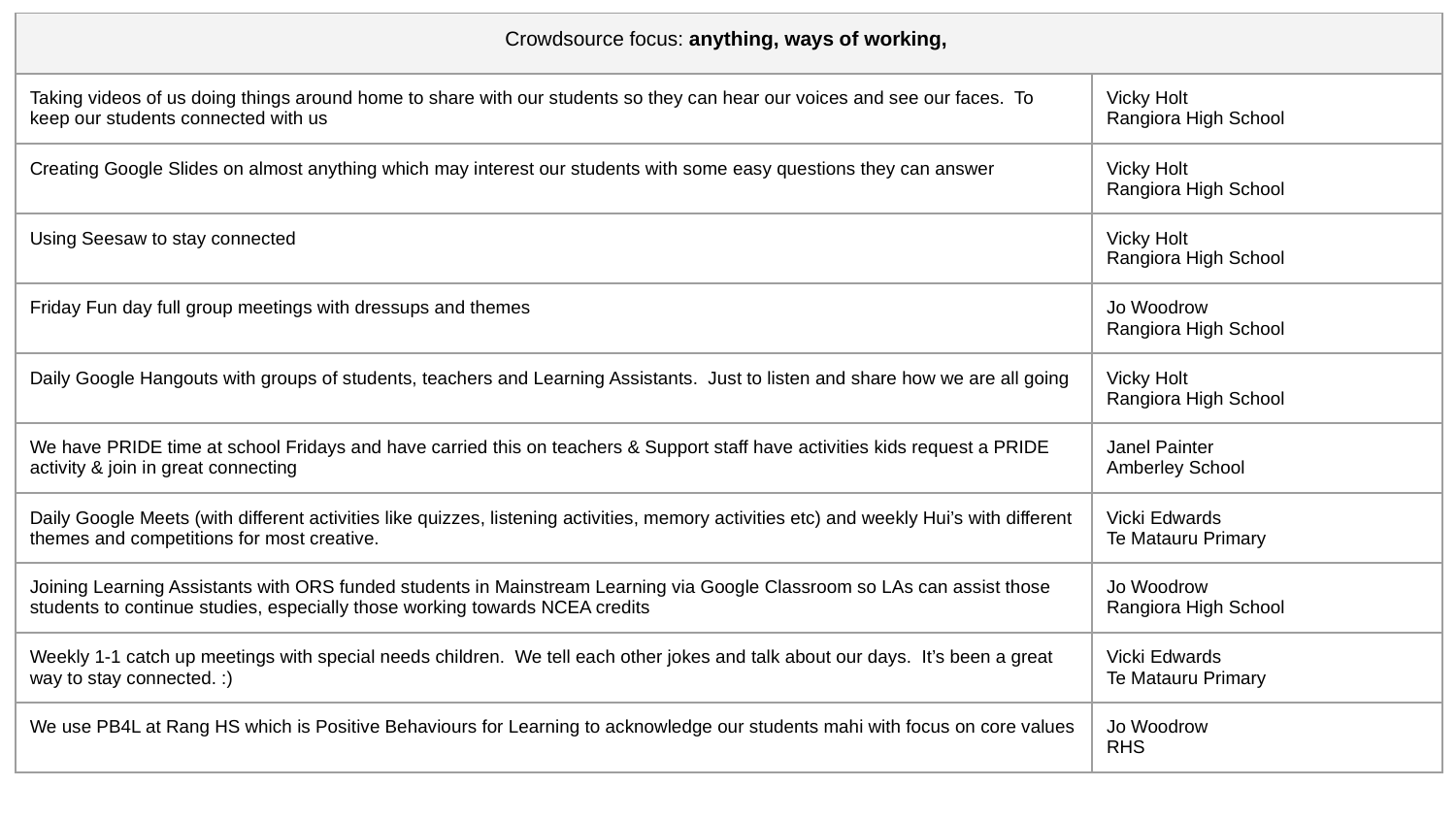

| Crowdsource focus: anything, ways of working, |  |
| --- | --- |
| Taking videos of us doing things around home to share with our students so they can hear our voices and see our faces. To keep our students connected with us | Vicky Holt Rangiora High School |
| Creating Google Slides on almost anything which may interest our students with some easy questions they can answer | Vicky Holt Rangiora High School |
| Using Seesaw to stay connected | Vicky Holt Rangiora High School |
| Friday Fun day full group meetings with dressups and themes | Jo Woodrow Rangiora High School |
| Daily Google Hangouts with groups of students, teachers and Learning Assistants. Just to listen and share how we are all going | Vicky Holt Rangiora High School |
| We have PRIDE time at school Fridays and have carried this on teachers & Support staff have activities kids request a PRIDE activity & join in great connecting | Janel Painter Amberley School |
| Daily Google Meets (with different activities like quizzes, listening activities, memory activities etc) and weekly Hui’s with different themes and competitions for most creative. | Vicki Edwards Te Matauru Primary |
| Joining Learning Assistants with ORS funded students in Mainstream Learning via Google Classroom so LAs can assist those students to continue studies, especially those working towards NCEA credits | Jo Woodrow Rangiora High School |
| Weekly 1-1 catch up meetings with special needs children. We tell each other jokes and talk about our days. It’s been a great way to stay connected. :) | Vicki Edwards Te Matauru Primary |
| We use PB4L at Rang HS which is Positive Behaviours for Learning to acknowledge our students mahi with focus on core values | Jo Woodrow RHS |